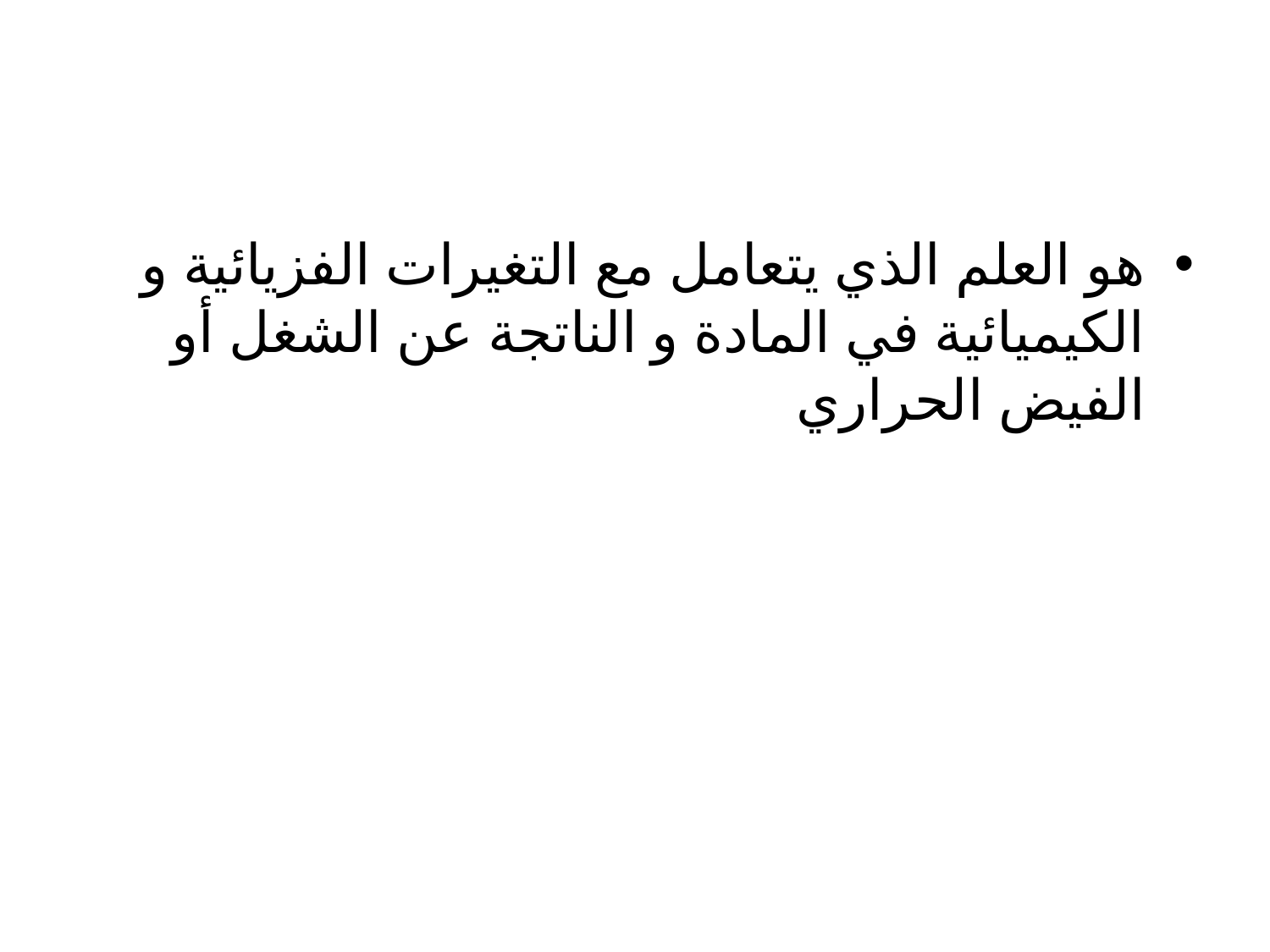

#
هو العلم الذي يتعامل مع التغيرات الفزيائية و الكيميائية في المادة و الناتجة عن الشغل أو الفيض الحراري